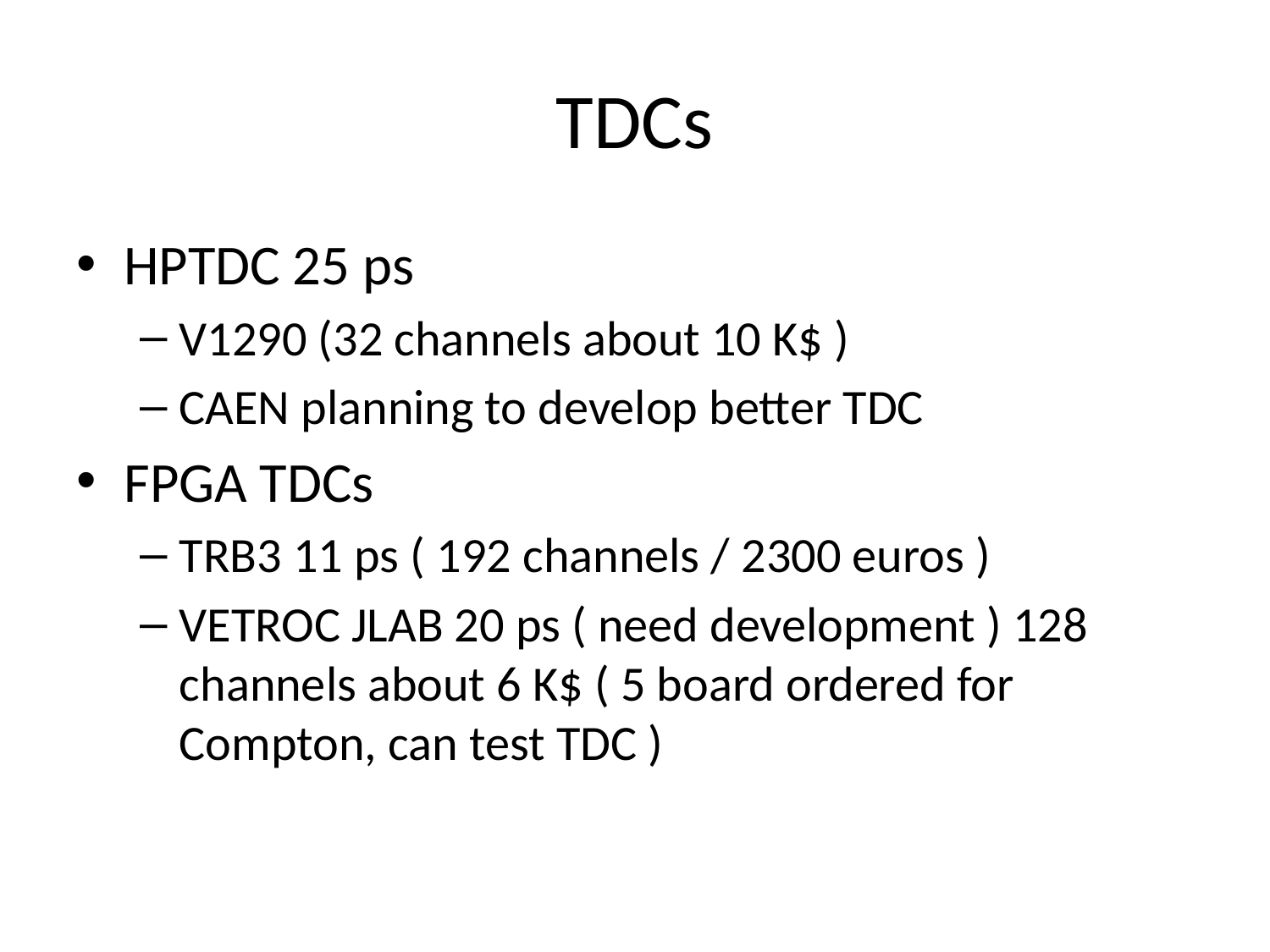

# TDCs
HPTDC 25 ps
V1290 (32 channels about 10 K$ )
CAEN planning to develop better TDC
FPGA TDCs
TRB3 11 ps ( 192 channels / 2300 euros )
VETROC JLAB 20 ps ( need development ) 128 channels about 6 K$ ( 5 board ordered for Compton, can test TDC )